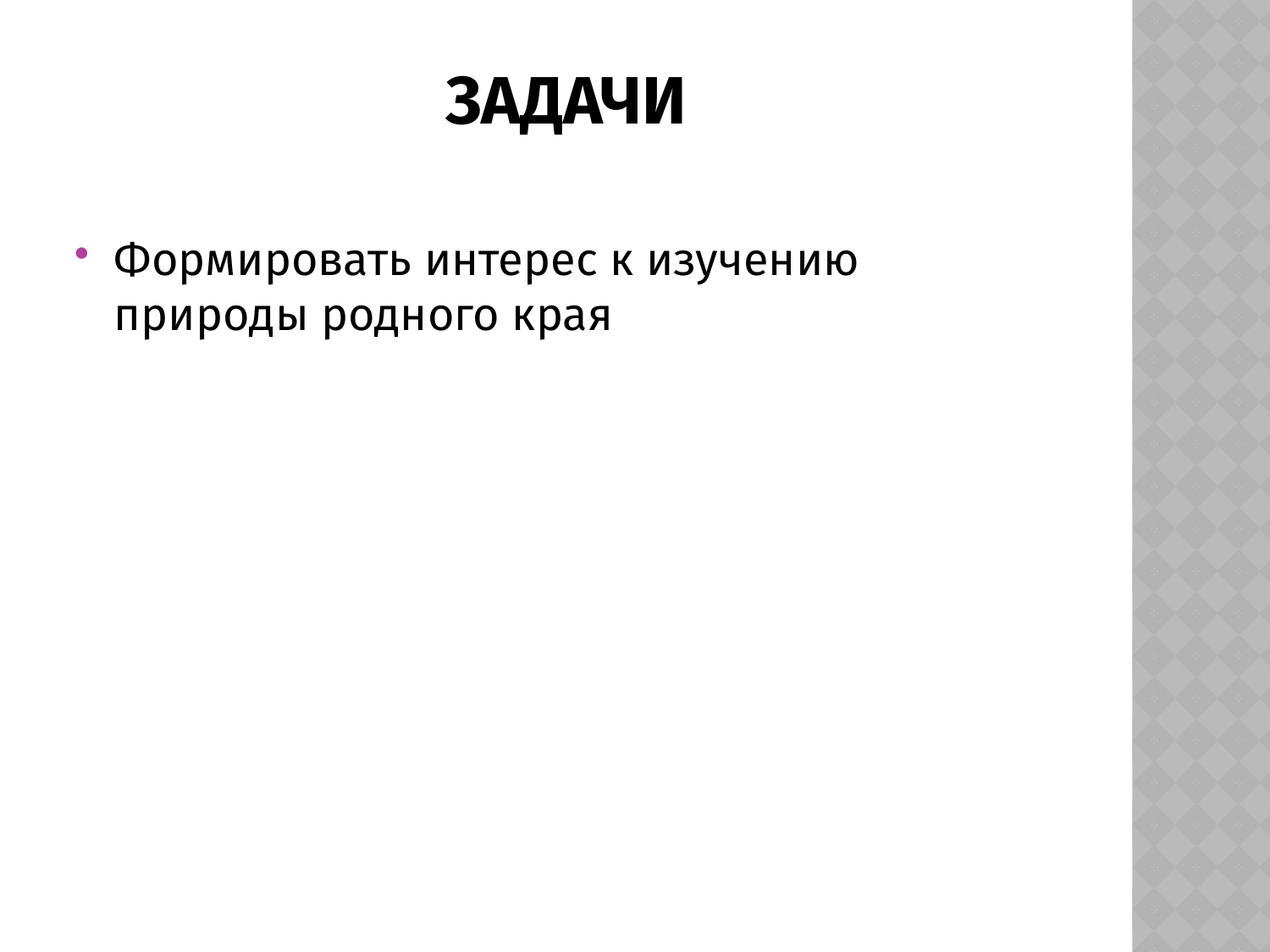

# Задачи
Формировать интерес к изучению природы родного края